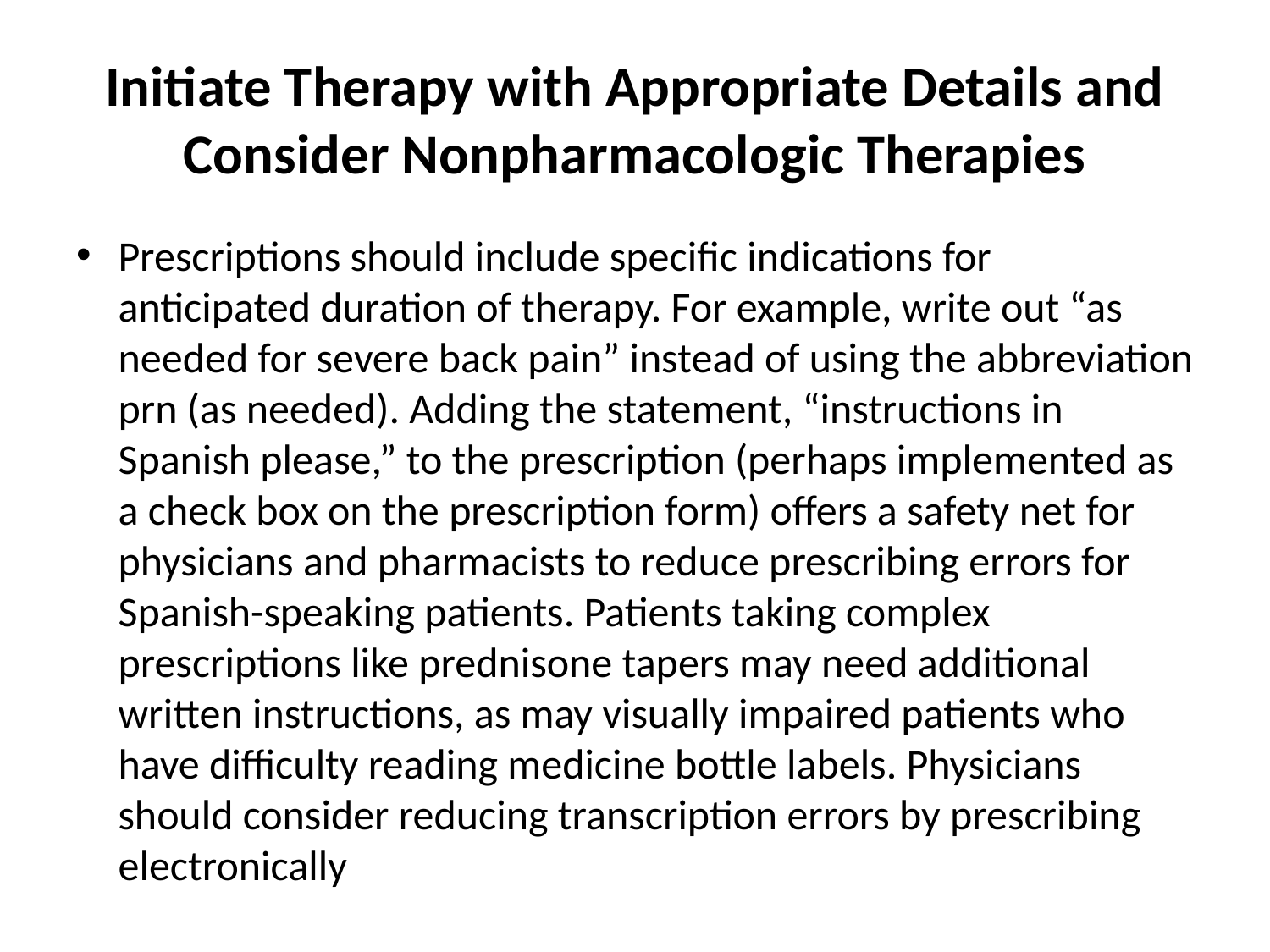

# Initiate Therapy with Appropriate Details and Consider Nonpharmacologic Therapies
Prescriptions should include specific indications for anticipated duration of therapy. For example, write out “as needed for severe back pain” instead of using the abbreviation prn (as needed). Adding the statement, “instructions in Spanish please,” to the prescription (perhaps implemented as a check box on the prescription form) offers a safety net for physicians and pharmacists to reduce prescribing errors for Spanish-speaking patients. Patients taking complex prescriptions like prednisone tapers may need additional written instructions, as may visually impaired patients who have difficulty reading medicine bottle labels. Physicians should consider reducing transcription errors by prescribing electronically